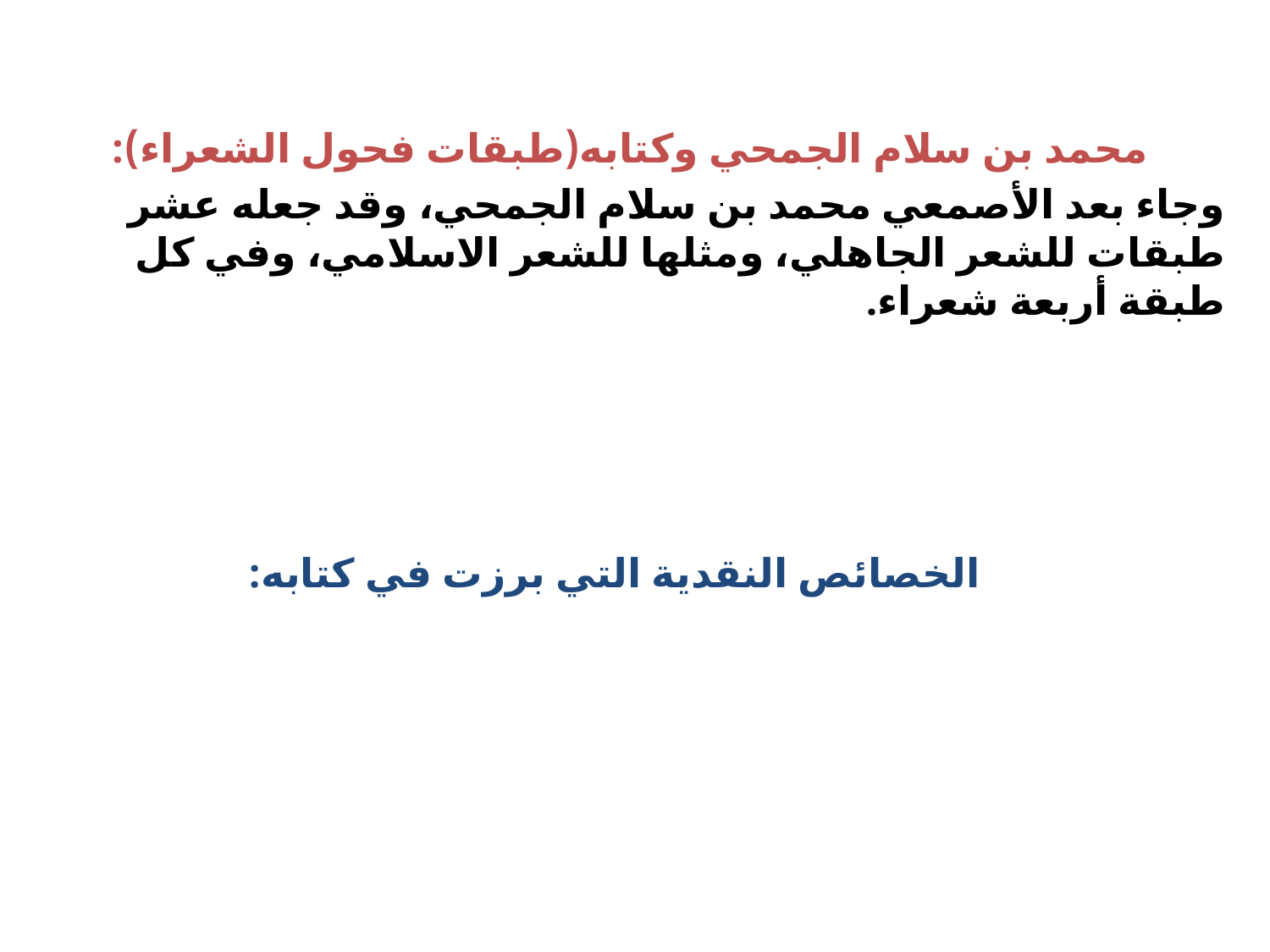

محمد بن سلام الجمحي وکتابه(طبقات فحول الشعراء):
وجاء بعد الأصمعي محمد بن سلام الجمحي، وقد جعله عشر طبقات للشعر الجاهلي، ومثلها للشعر الاسلامي، وفي كل طبقة أربعة شعراء.

   الخصائص النقدية التي برزت في كتابه: